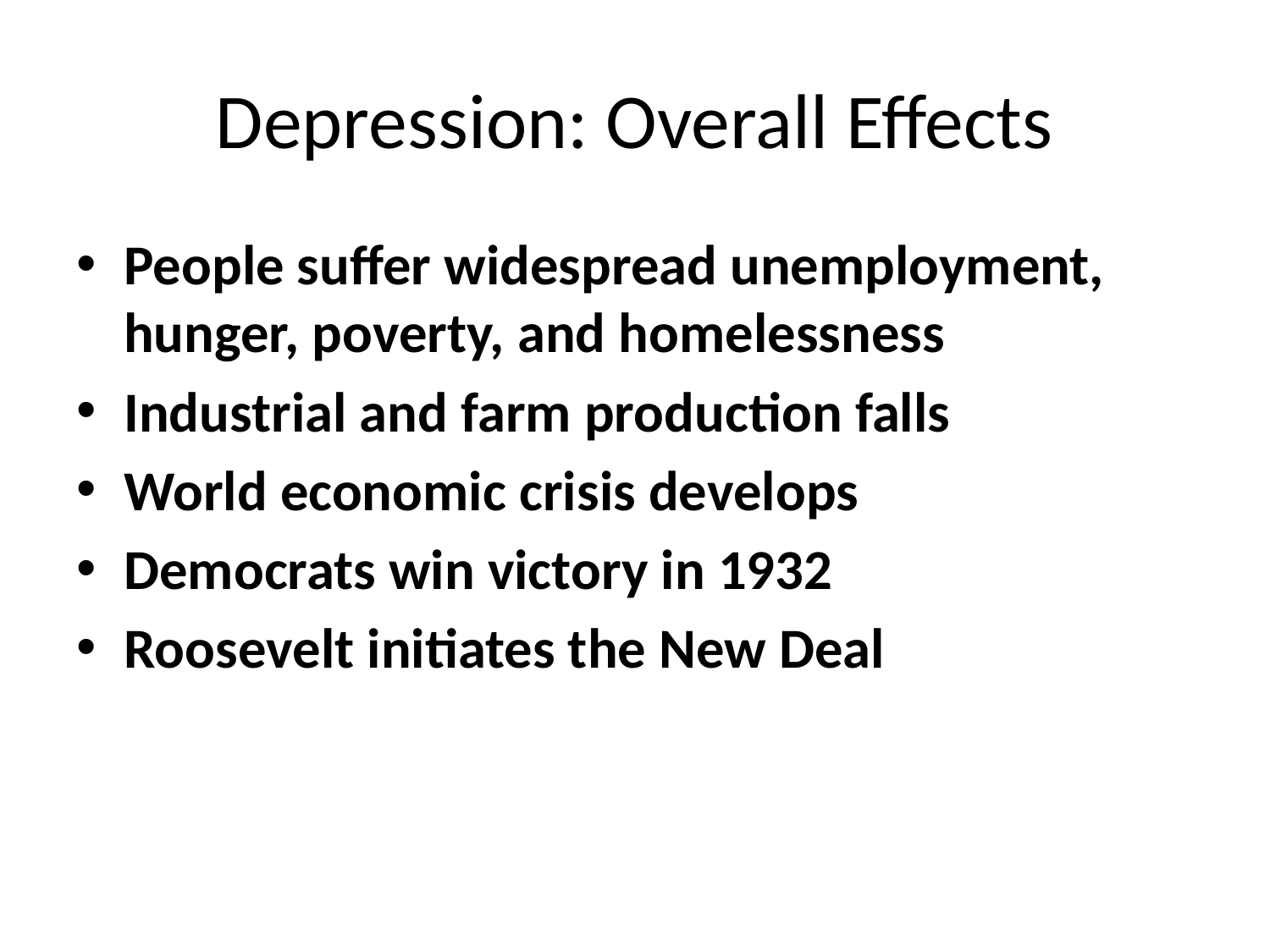

# Depression: Overall Effects
People suffer widespread unemployment, hunger, poverty, and homelessness
Industrial and farm production falls
World economic crisis develops
Democrats win victory in 1932
Roosevelt initiates the New Deal